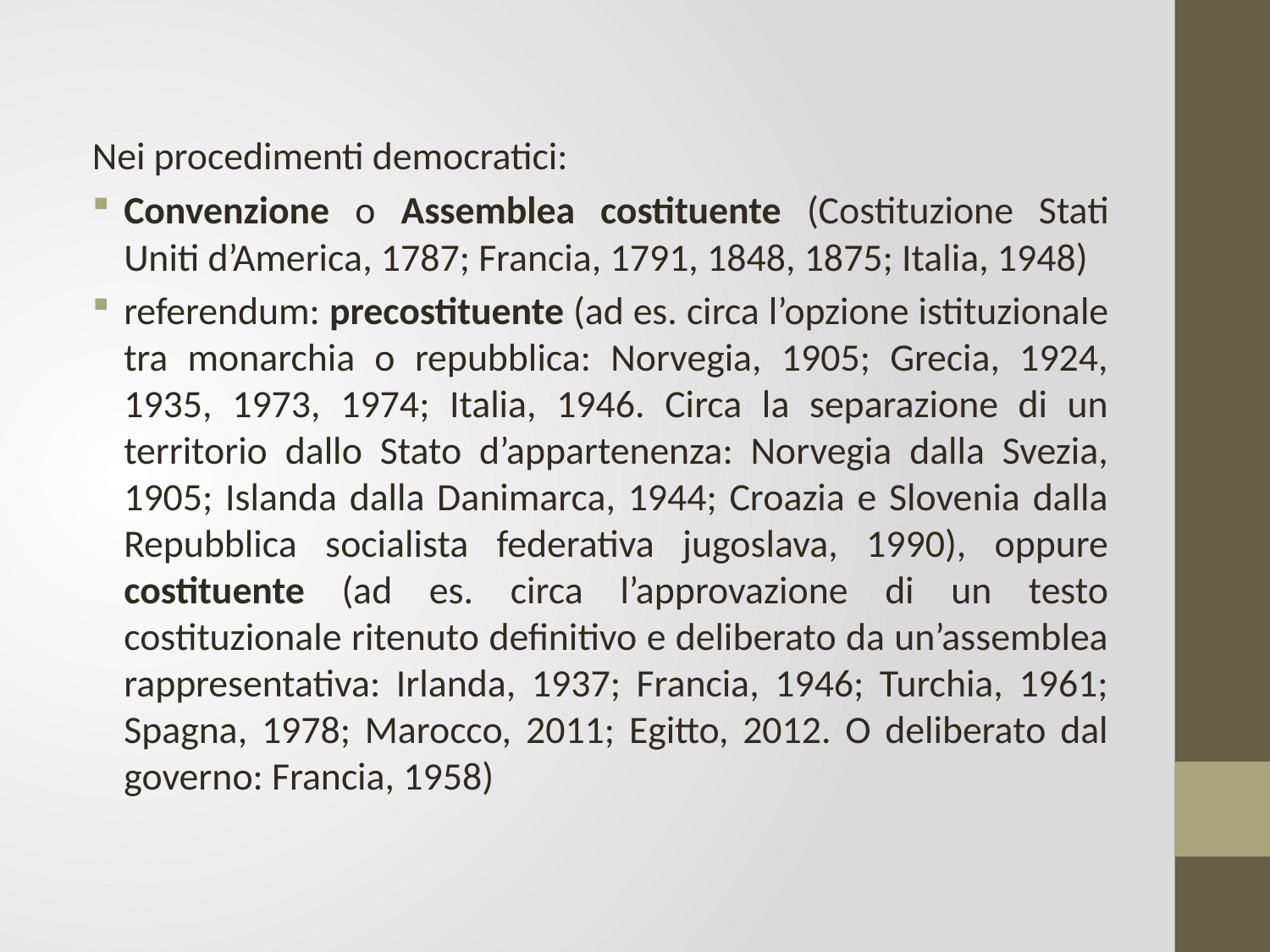

Nei procedimenti democratici:
Convenzione o Assemblea costituente (Costituzione Stati Uniti d’America, 1787; Francia, 1791, 1848, 1875; Italia, 1948)
referendum: precostituente (ad es. circa l’opzione istituzionale tra monarchia o repubblica: Norvegia, 1905; Grecia, 1924, 1935, 1973, 1974; Italia, 1946. Circa la separazione di un territorio dallo Stato d’appartenenza: Norvegia dalla Svezia, 1905; Islanda dalla Danimarca, 1944; Croazia e Slovenia dalla Repubblica socialista federativa jugoslava, 1990), oppure costituente (ad es. circa l’approvazione di un testo costituzionale ritenuto definitivo e deliberato da un’assemblea rappresentativa: Irlanda, 1937; Francia, 1946; Turchia, 1961; Spagna, 1978; Marocco, 2011; Egitto, 2012. O deliberato dal governo: Francia, 1958)